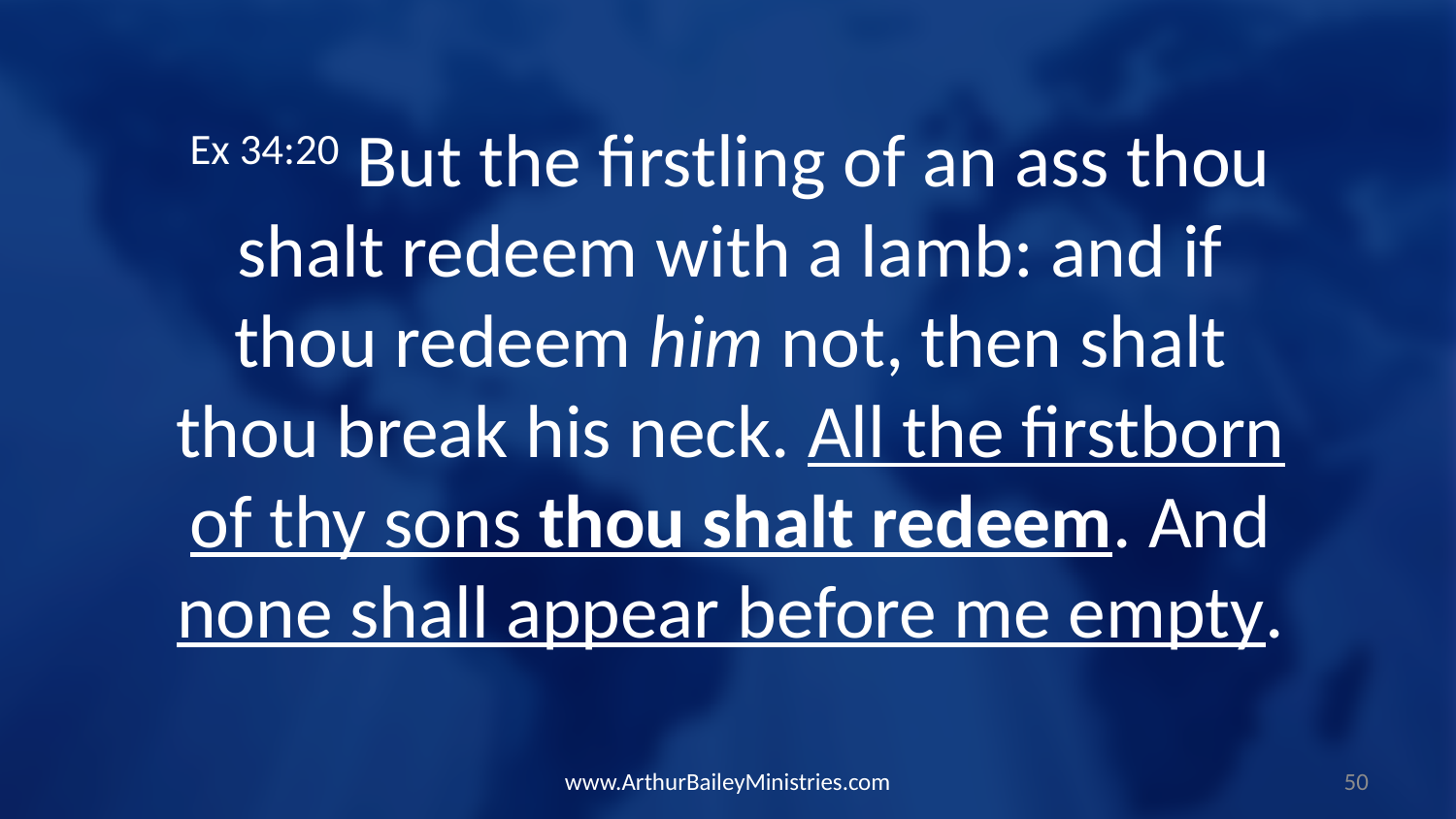

Ex 34:20 But the firstling of an ass thou shalt redeem with a lamb: and if thou redeem him not, then shalt thou break his neck. All the firstborn of thy sons thou shalt redeem. And none shall appear before me empty.

www.ArthurBaileyMinistries.com
50